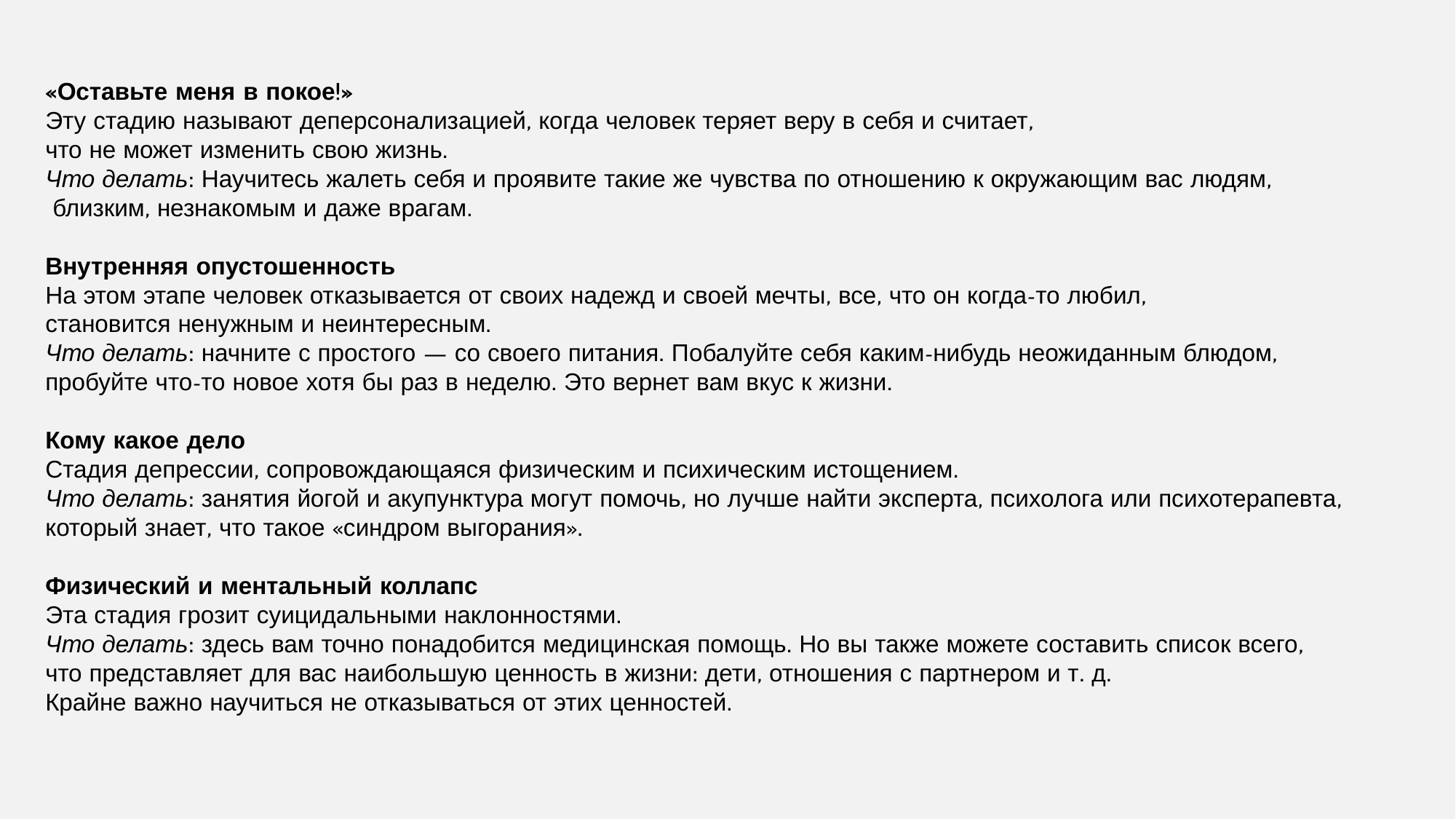

«Оставьте меня в покое!»
Эту стадию называют деперсонализацией, когда человек теряет веру в себя и считает,
что не может изменить свою жизнь.
Что делать: Научитесь жалеть себя и проявите такие же чувства по отношению к окружающим вас людям,
 близким, незнакомым и даже врагам.
Внутренняя опустошенность
На этом этапе человек отказывается от своих надежд и своей мечты, все, что он когда-то любил,
становится ненужным и неинтересным.
Что делать: начните с простого — со своего питания. Побалуйте себя каким-нибудь неожиданным блюдом,
пробуйте что-то новое хотя бы раз в неделю. Это вернет вам вкус к жизни.
Кому какое дело
Стадия депрессии, сопровождающаяся физическим и психическим истощением.
Что делать: занятия йогой и акупунктура могут помочь, но лучше найти эксперта, психолога или психотерапевта,
который знает, что такое «синдром выгорания».
Физический и ментальный коллапс
Эта стадия грозит суицидальными наклонностями.
Что делать: здесь вам точно понадобится медицинская помощь. Но вы также можете составить список всего,
что представляет для вас наибольшую ценность в жизни: дети, отношения с партнером и т. д.
Крайне важно научиться не отказываться от этих ценностей.